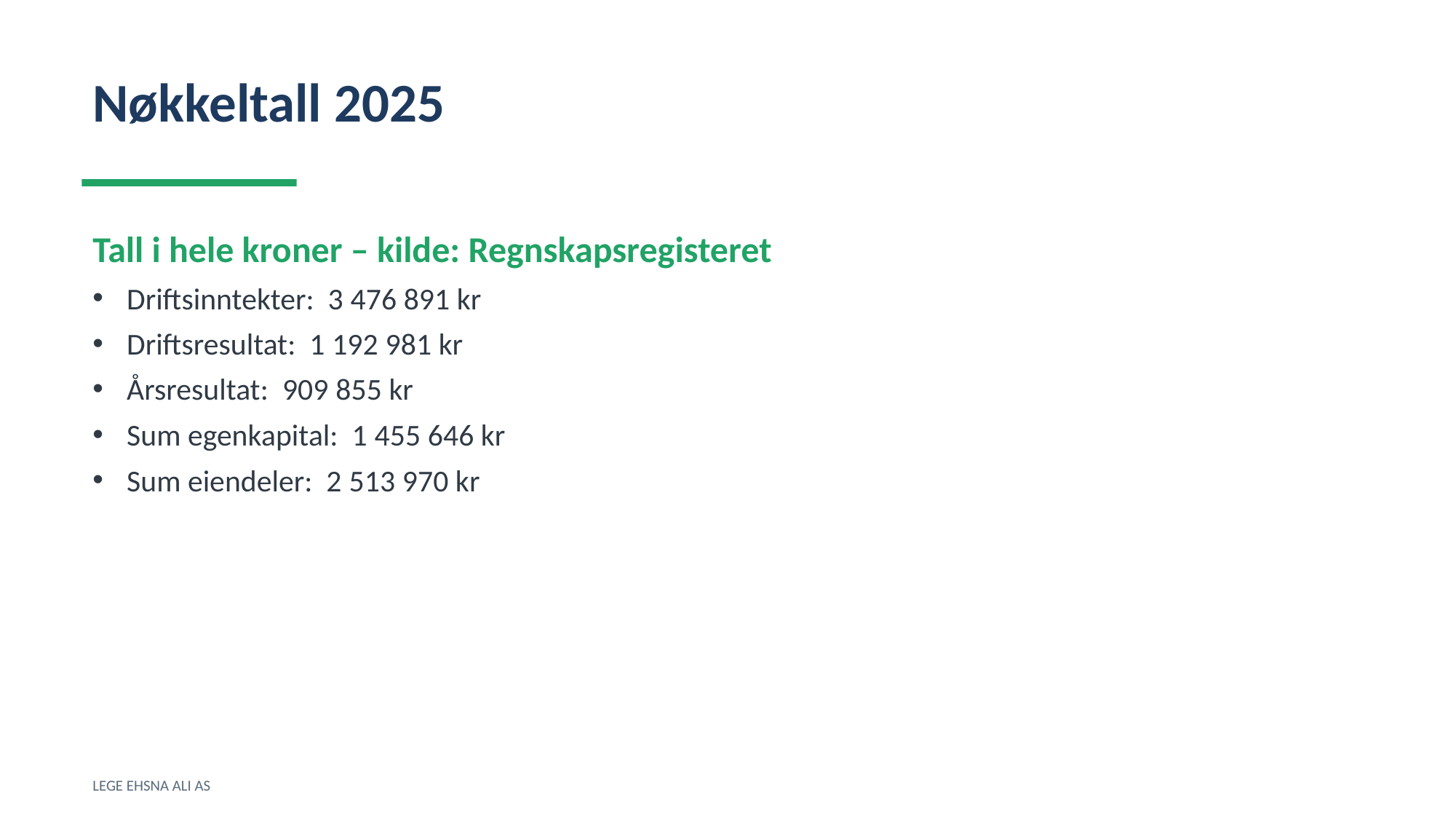

Nøkkeltall 2025

Tall i hele kroner – kilde: Regnskapsregisteret
Driftsinntekter:  3 476 891 kr
Driftsresultat:  1 192 981 kr
Årsresultat:  909 855 kr
Sum egenkapital:  1 455 646 kr
Sum eiendeler:  2 513 970 kr
LEGE EHSNA ALI AS